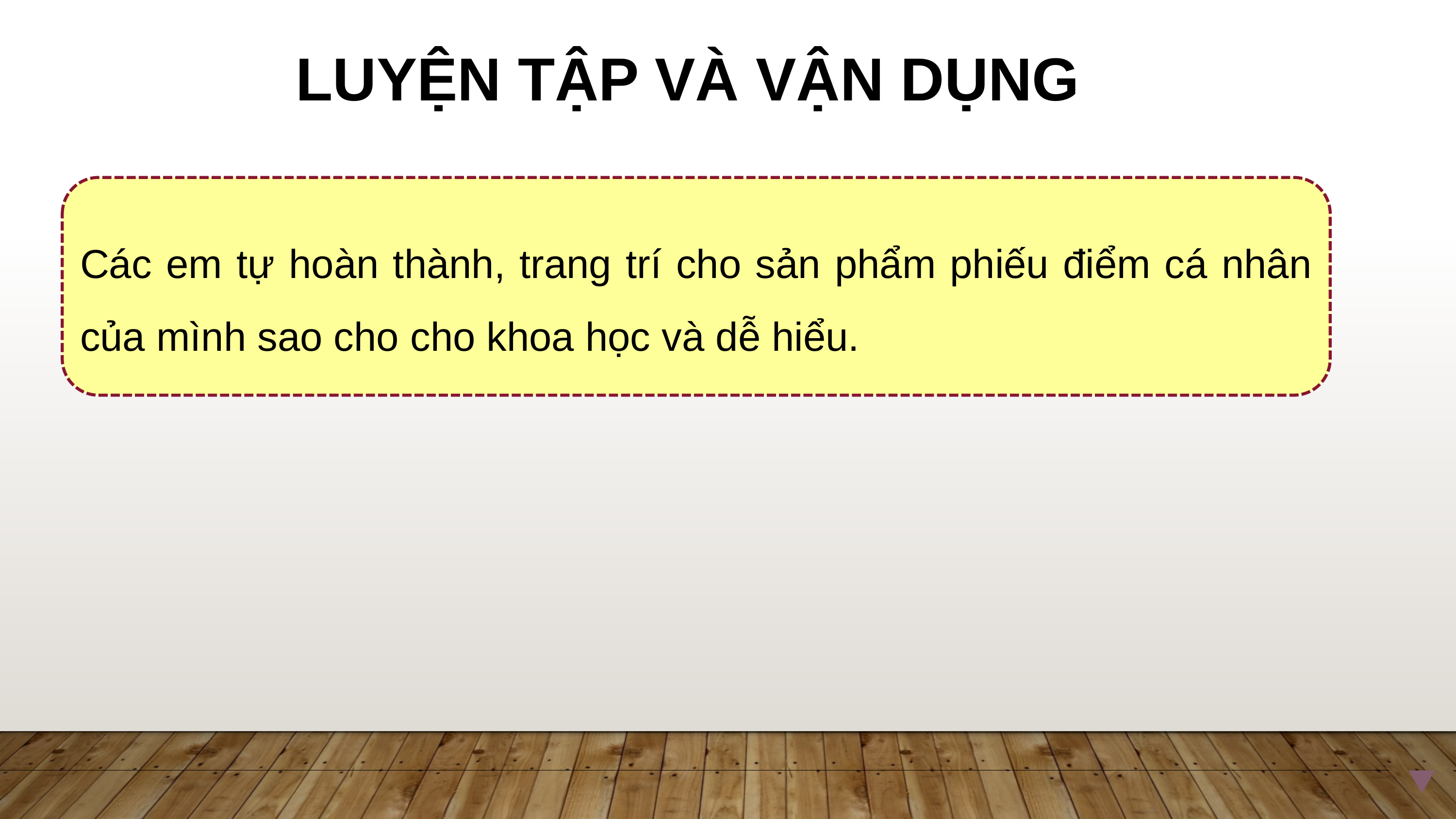

LUYỆN TẬP VÀ VẬN DỤNG
Các em tự hoàn thành, trang trí cho sản phẩm phiếu điểm cá nhân của mình sao cho cho khoa học và dễ hiểu.